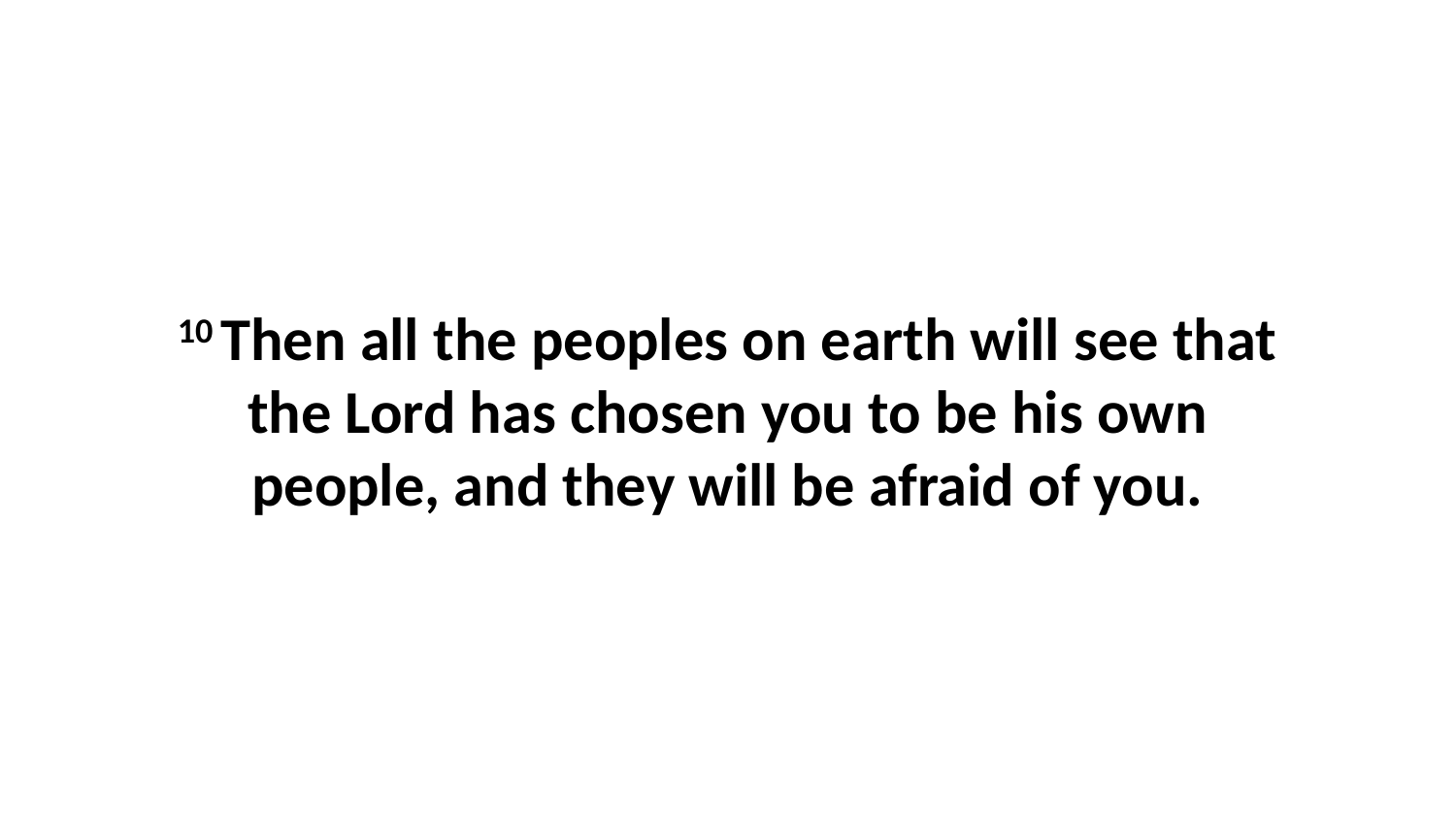

10 Then all the peoples on earth will see that the Lord has chosen you to be his own people, and they will be afraid of you.